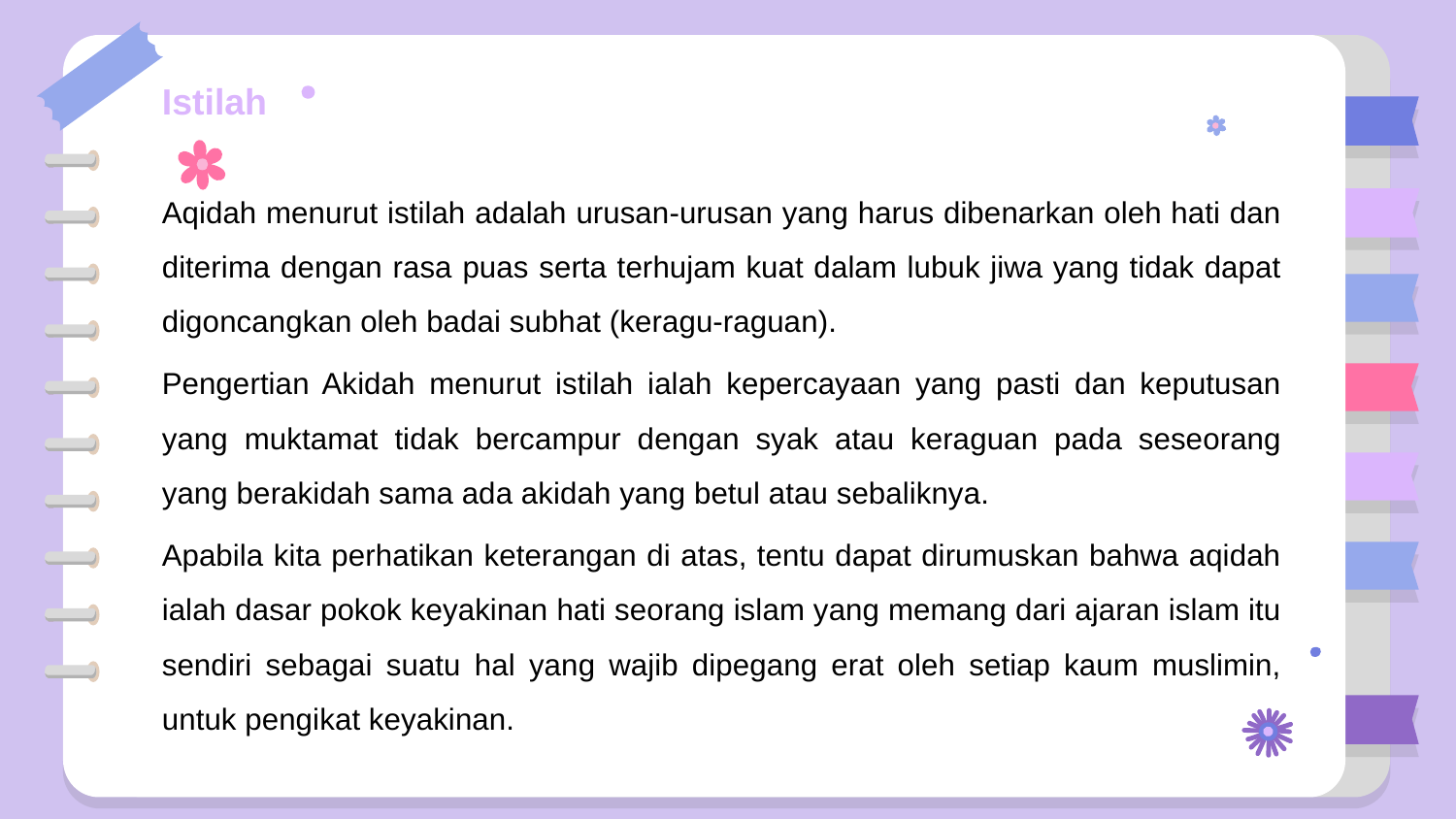

Istilah
Aqidah menurut istilah adalah urusan-urusan yang harus dibenarkan oleh hati dan diterima dengan rasa puas serta terhujam kuat dalam lubuk jiwa yang tidak dapat digoncangkan oleh badai subhat (keragu-raguan).
Pengertian Akidah menurut istilah ialah kepercayaan yang pasti dan keputusan yang muktamat tidak bercampur dengan syak atau keraguan pada seseorang yang berakidah sama ada akidah yang betul atau sebaliknya.
Apabila kita perhatikan keterangan di atas, tentu dapat dirumuskan bahwa aqidah ialah dasar pokok keyakinan hati seorang islam yang memang dari ajaran islam itu sendiri sebagai suatu hal yang wajib dipegang erat oleh setiap kaum muslimin, untuk pengikat keyakinan.